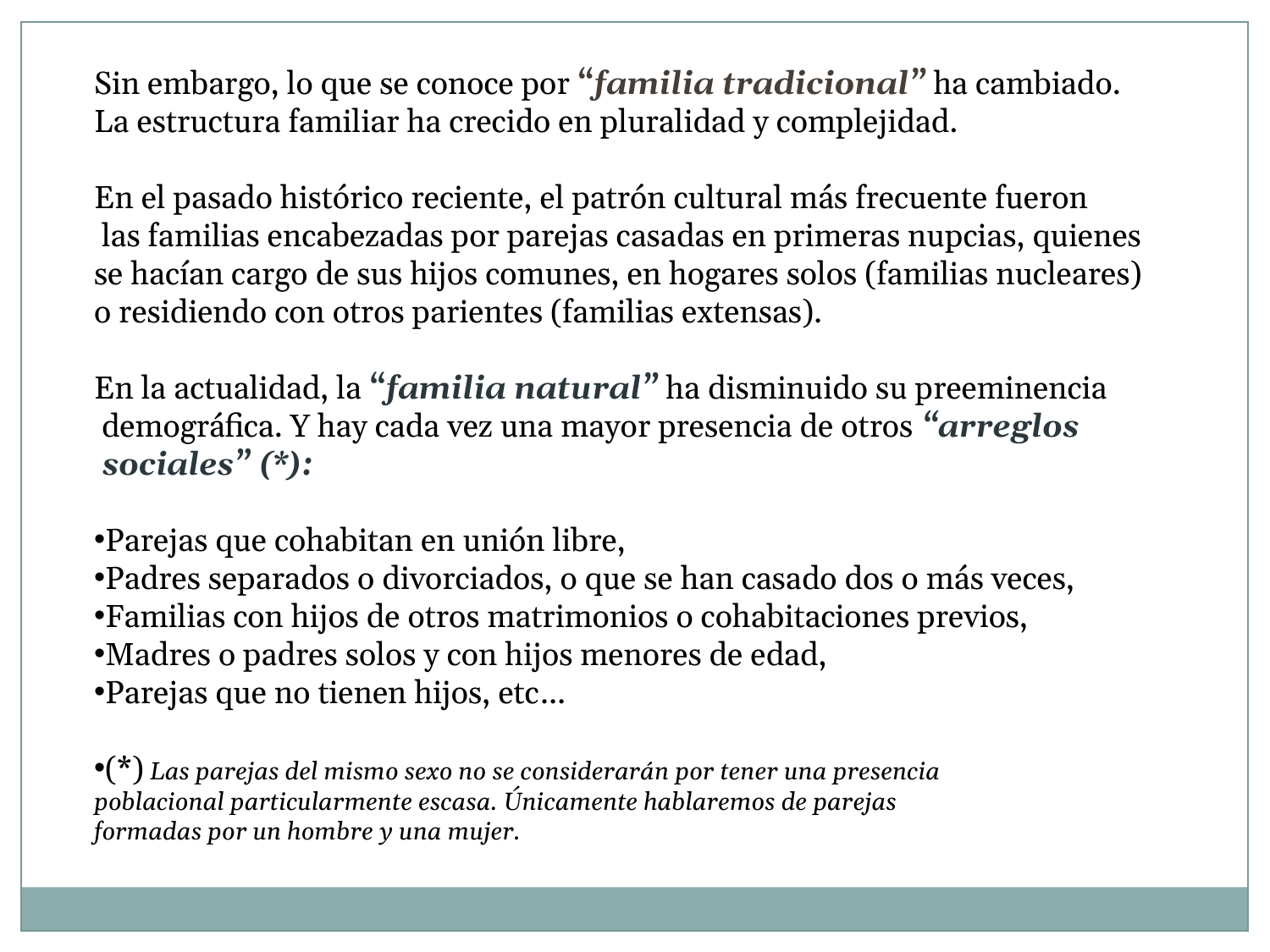

Sin embargo, lo que se conoce por “familia tradicional” ha cambiado.
La estructura familiar ha crecido en pluralidad y complejidad.

En el pasado histórico reciente, el patrón cultural más frecuente fueron
 las familias encabezadas por parejas casadas en primeras nupcias, quienes
se hacían cargo de sus hijos comunes, en hogares solos (familias nucleares)
o residiendo con otros parientes (familias extensas).

En la actualidad, la “familia natural” ha disminuido su preeminencia
 demográfica. Y hay cada vez una mayor presencia de otros “arreglos
 sociales” (*):

Parejas que cohabitan en unión libre,
Padres separados o divorciados, o que se han casado dos o más veces,
Familias con hijos de otros matrimonios o cohabitaciones previos,
Madres o padres solos y con hijos menores de edad,
Parejas que no tienen hijos, etc…

(*) Las parejas del mismo sexo no se considerarán por tener una presencia
poblacional particularmente escasa. Únicamente hablaremos de parejas
formadas por un hombre y una mujer.